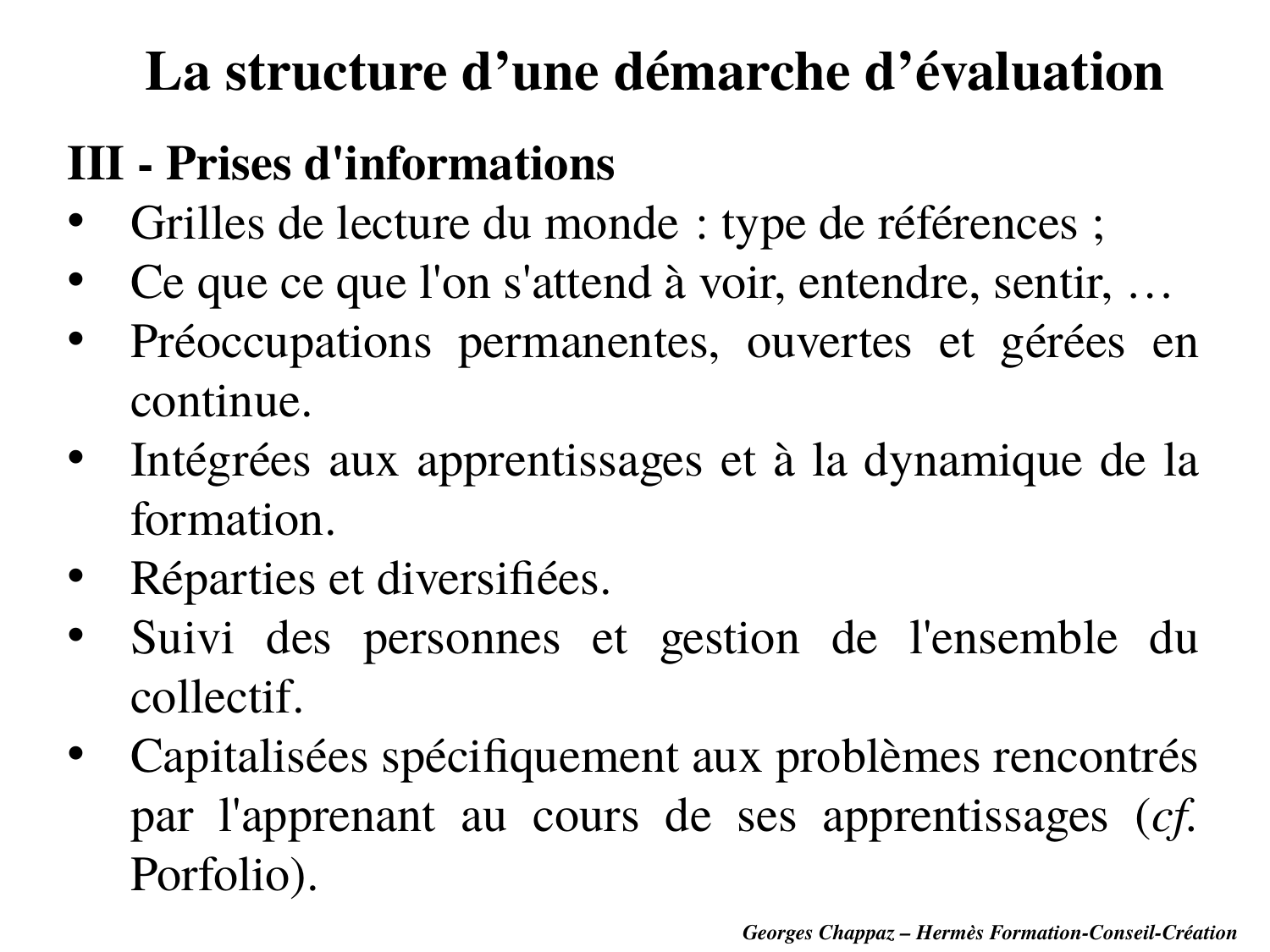

La structure d’une démarche d’évaluation
III - Prises d'informations
Grilles de lecture du monde : type de références ;
Ce que ce que l'on s'attend à voir, entendre, sentir, …
Préoccupations permanentes, ouvertes et gérées en continue.
Intégrées aux apprentissages et à la dynamique de la formation.
Réparties et diversifiées.
Suivi des personnes et gestion de l'ensemble du collectif.
Capitalisées spécifiquement aux problèmes rencontrés par l'apprenant au cours de ses apprentissages (cf. Porfolio).

Georges Chappaz – Hermès Formation-Conseil-Création